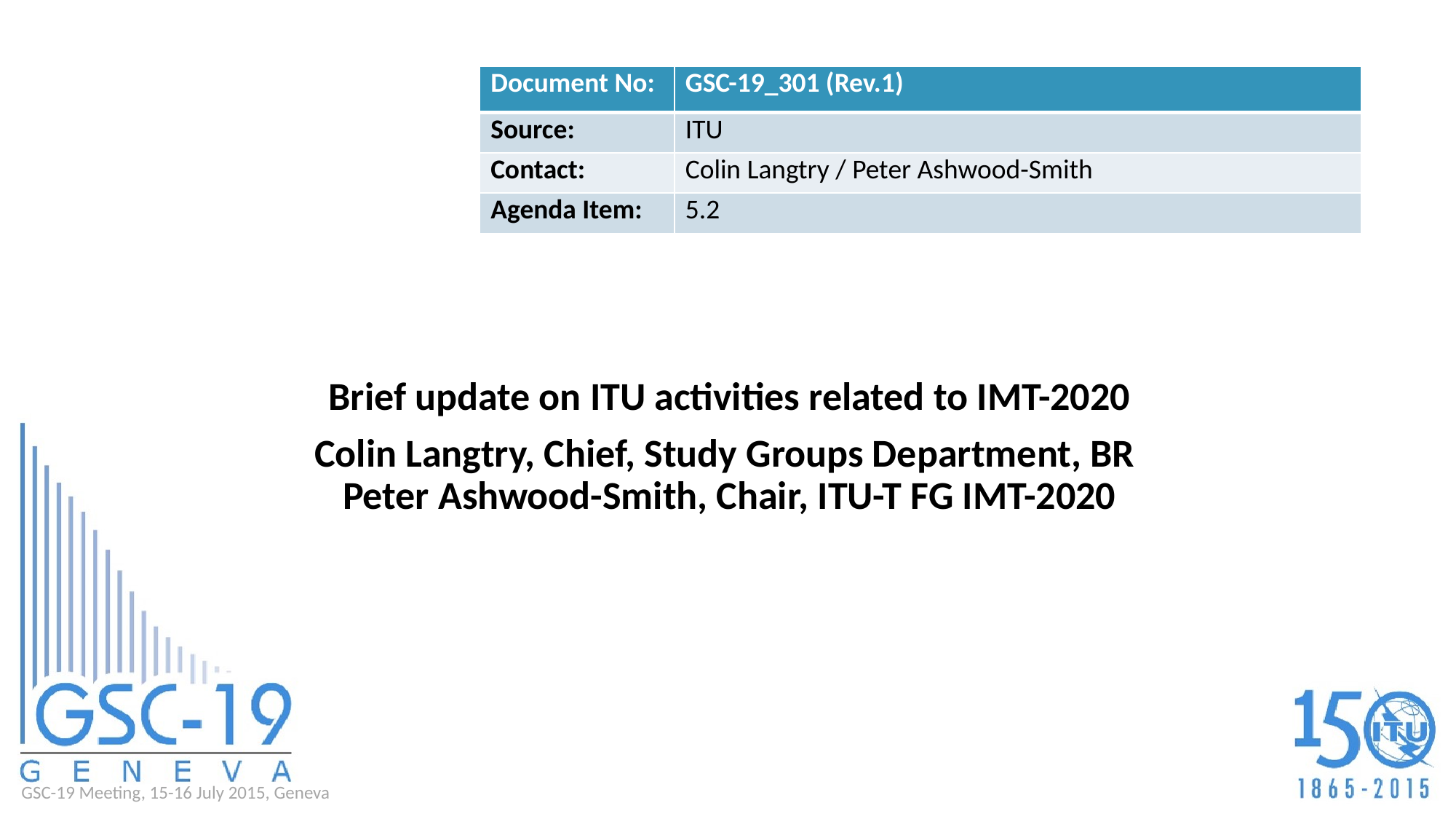

| Document No: | GSC-19\_301 (Rev.1) |
| --- | --- |
| Source: | ITU |
| Contact: | Colin Langtry / Peter Ashwood-Smith |
| Agenda Item: | 5.2 |

Brief update on ITU activities related to IMT-2020
Colin Langtry, Chief, Study Groups Department, BR
Peter Ashwood-Smith, Chair, ITU-T FG IMT-2020